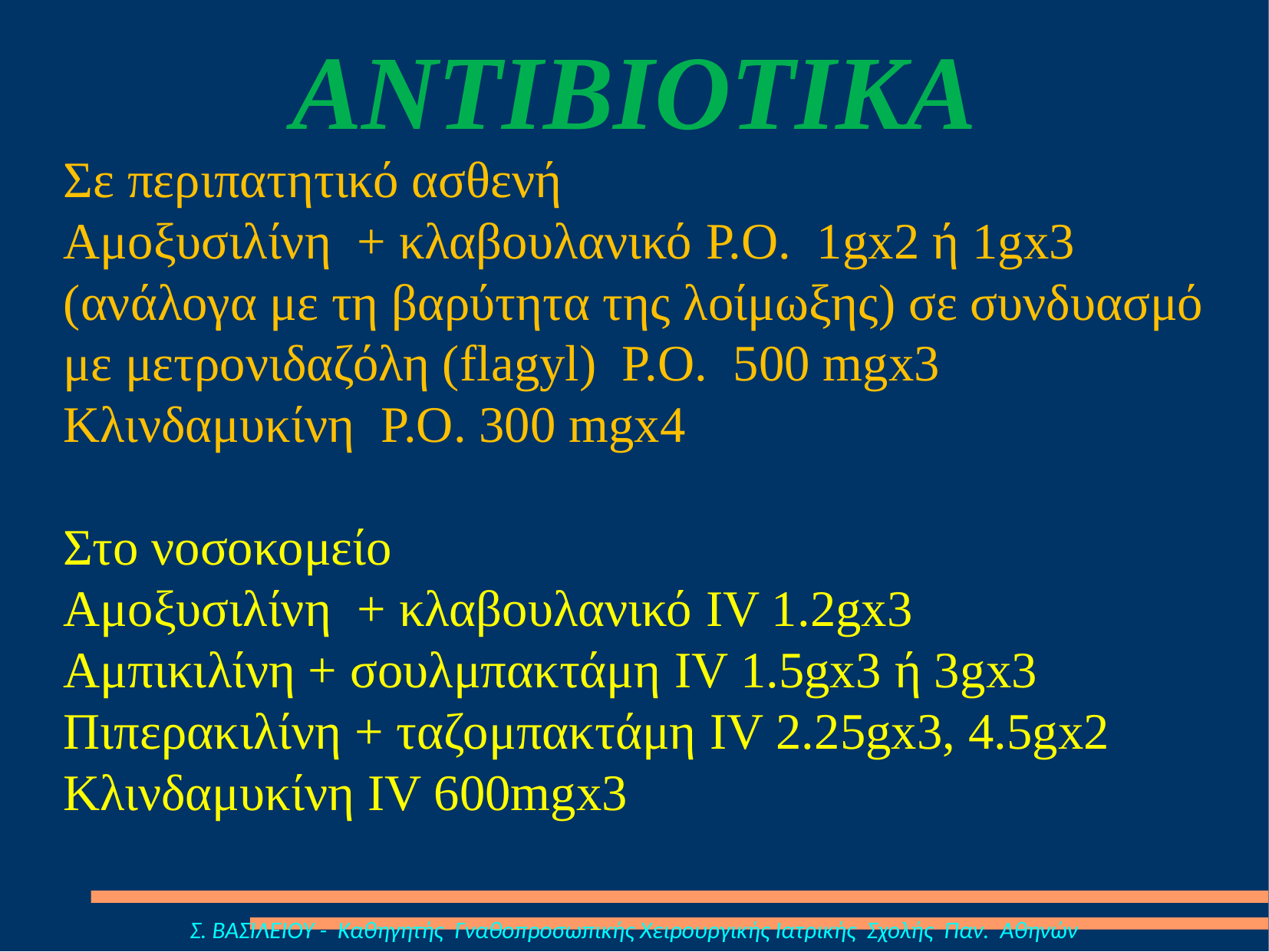

# ΑΝΤΙΒΙΟΤΙΚΑ
Σε περιπατητικό ασθενή
Αμοξυσιλίνη  + κλαβουλανικό P.O.  1gx2 ή 1gx3 (ανάλογα με τη βαρύτητα της λοίμωξης) σε συνδυασμό με μετρονιδαζόλη (flagyl)  P.O.  500 mgx3
Κλινδαμυκίνη  P.O. 300 mgx4

Στο νοσοκομείο
Αμοξυσιλίνη  + κλαβουλανικό IV 1.2gx3
Αμπικιλίνη + σουλμπακτάμη IV 1.5gx3 ή 3gx3
Πιπερακιλίνη + ταζομπακτάμη IV 2.25gx3, 4.5gx2
Κλινδαμυκίνη IV 600mgx3

Σ. ΒΑΣΙΛΕΙΟΥ -  Καθηγητής  Γναθοπροσωπικής Χειρουργικής Ιατρικής  Σχολής  Παν.  Αθηνών